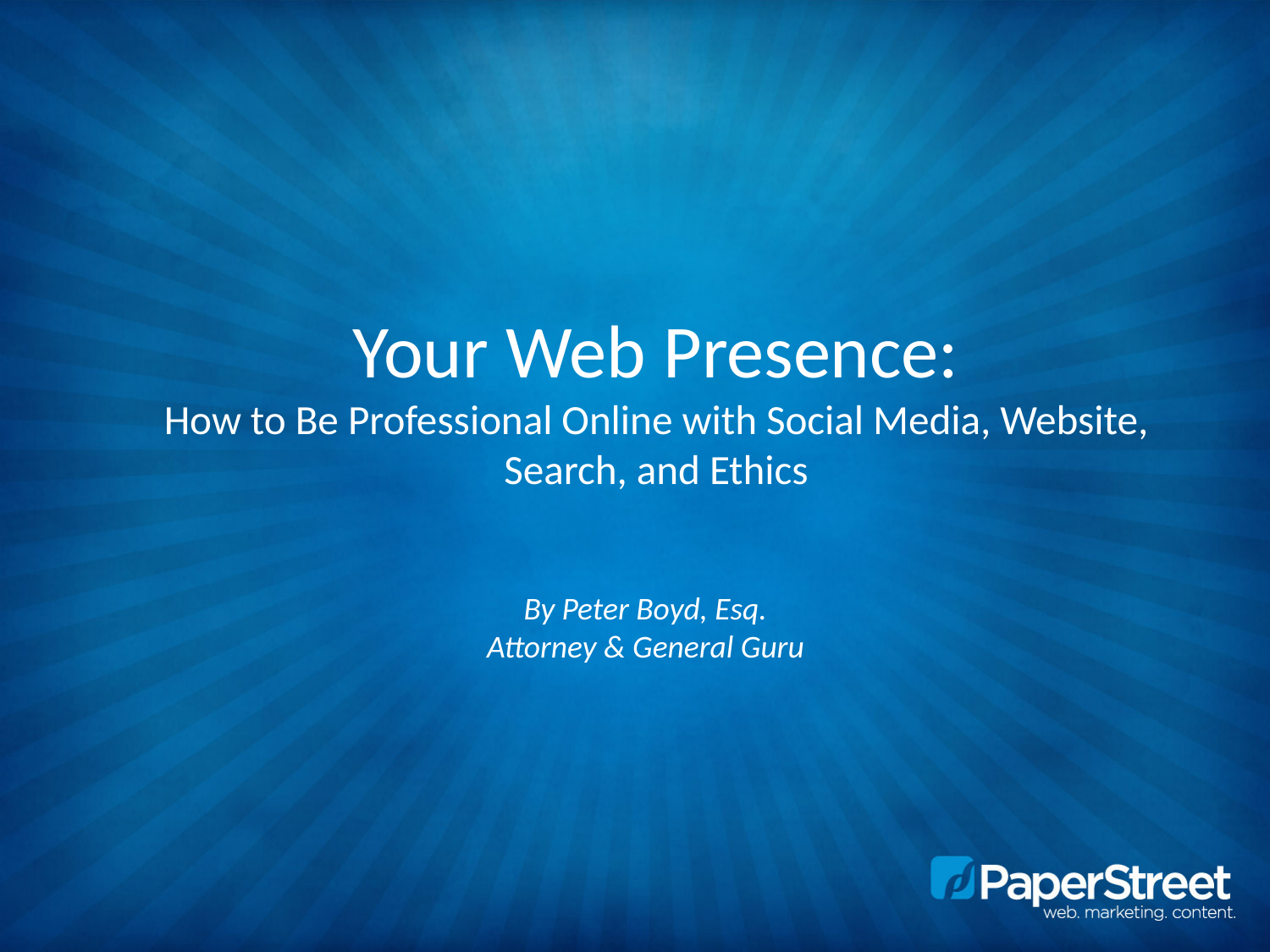

# Your Web Presence: How to Be Professional Online with Social Media, Website, Search, and Ethics
By Peter Boyd, Esq.
Attorney & General Guru